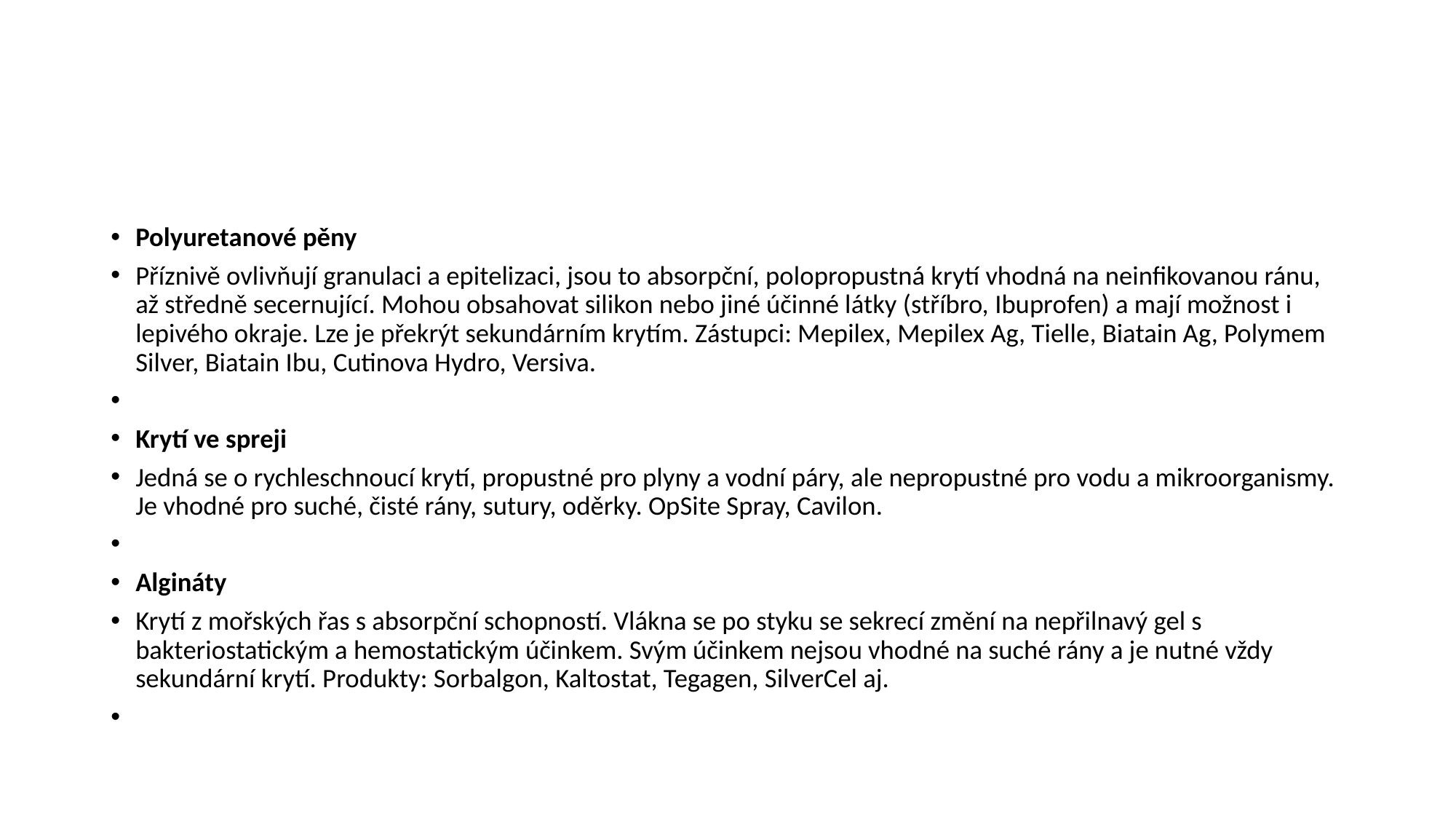

#
Polyuretanové pěny
Příznivě ovlivňují granulaci a epitelizaci, jsou to absorpční, polopropustná krytí vhodná na neinfikovanou ránu, až středně secernující. Mohou obsahovat silikon nebo jiné účinné látky (stříbro, Ibuprofen) a mají možnost i lepivého okraje. Lze je překrýt sekundárním krytím. Zástupci: Mepilex, Mepilex Ag, Tielle, Biatain Ag, Polymem Silver, Biatain Ibu, Cutinova Hydro, Versiva.

Krytí ve spreji
Jedná se o rychleschnoucí krytí, propustné pro plyny a vodní páry, ale nepropustné pro vodu a mikroorganismy. Je vhodné pro suché, čisté rány, sutury, oděrky. OpSite Spray, Cavilon.

Algináty
Krytí z mořských řas s absorpční schopností. Vlákna se po styku se sekrecí změní na nepřilnavý gel s bakteriostatickým a hemostatickým účinkem. Svým účinkem nejsou vhodné na suché rány a je nutné vždy sekundární krytí. Produkty: Sorbalgon, Kaltostat, Tegagen, SilverCel aj.